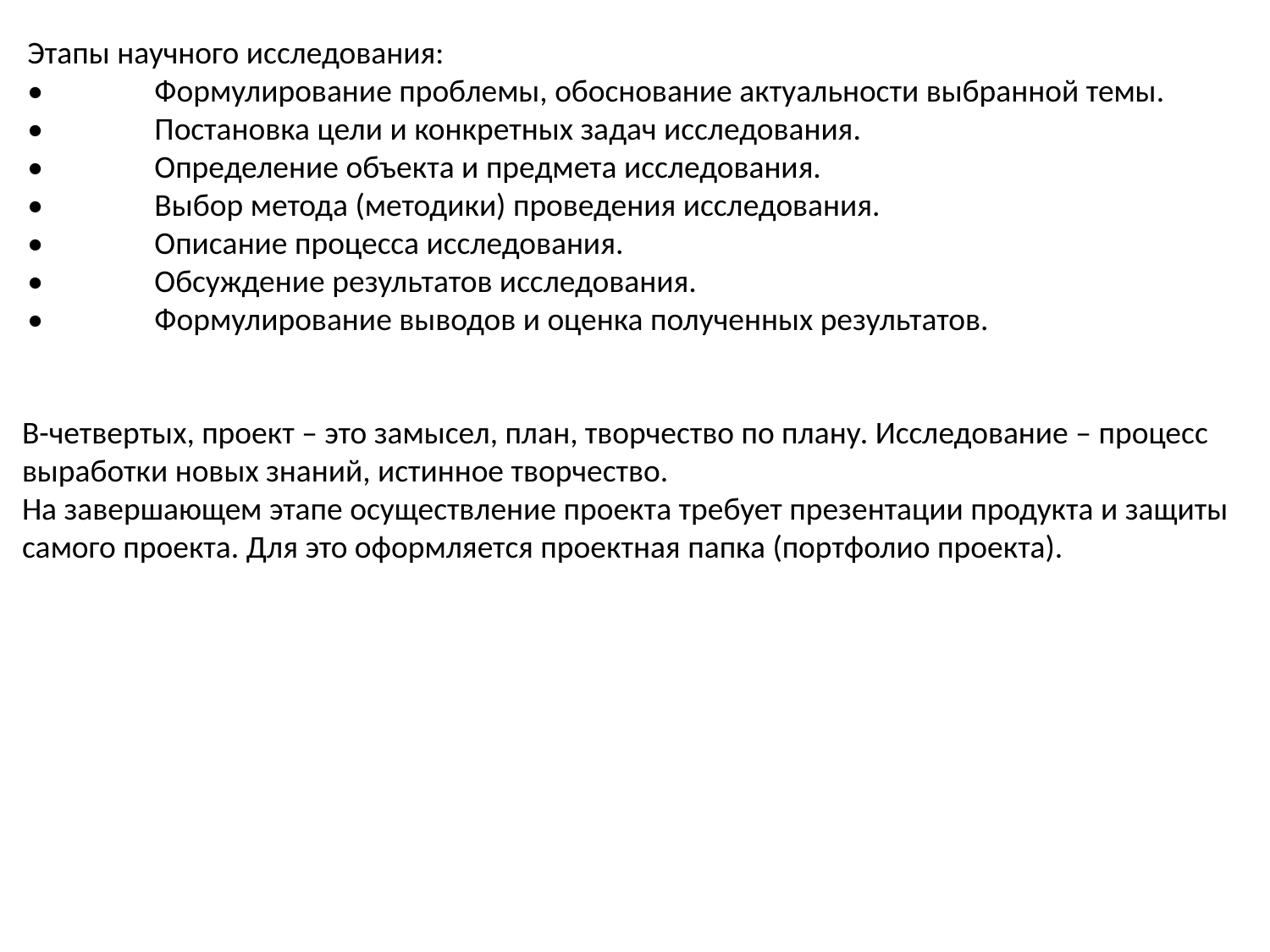

Этапы научного исследования:
•	Формулирование проблемы, обоснование актуальности выбранной темы.
•	Постановка цели и конкретных задач исследования.
•	Определение объекта и предмета исследования.
•	Выбор метода (методики) проведения исследования.
•	Описание процесса исследования.
•	Обсуждение результатов исследования.
•	Формулирование выводов и оценка полученных результатов.
В-четвертых, проект – это замысел, план, творчество по плану. Исследование – процесс выработки новых знаний, истинное творчество.
На завершающем этапе осуществление проекта требует презентации продукта и защиты самого проекта. Для это оформляется проектная папка (портфолио проекта).